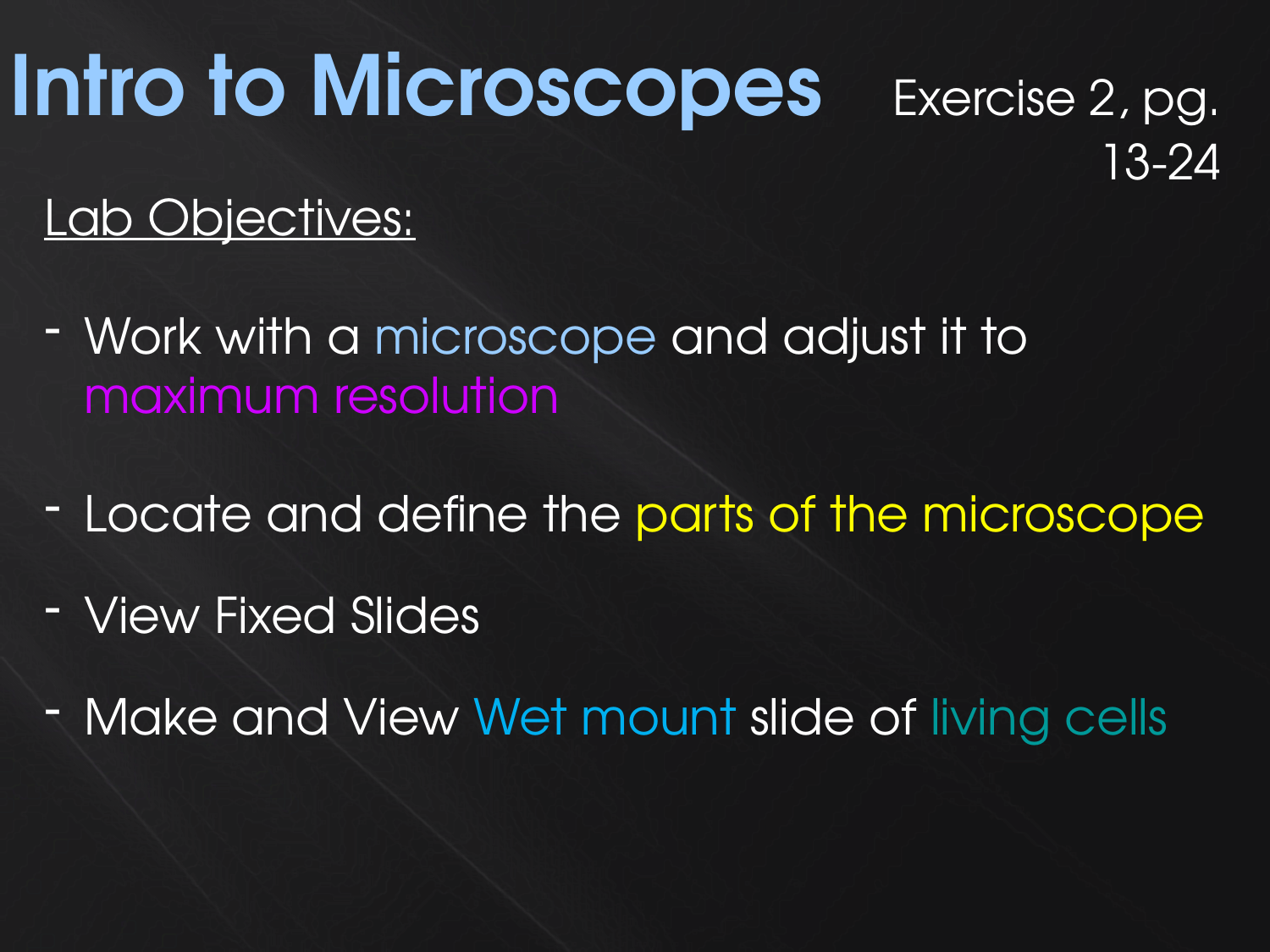

Intro to Microscopes   Exercise 2, pg. 13-24
Lab Objectives:

Work with a microscope and adjust it to maximum resolution

Locate and define the parts of the microscope

View Fixed Slides

Make and View Wet mount slide of living cells